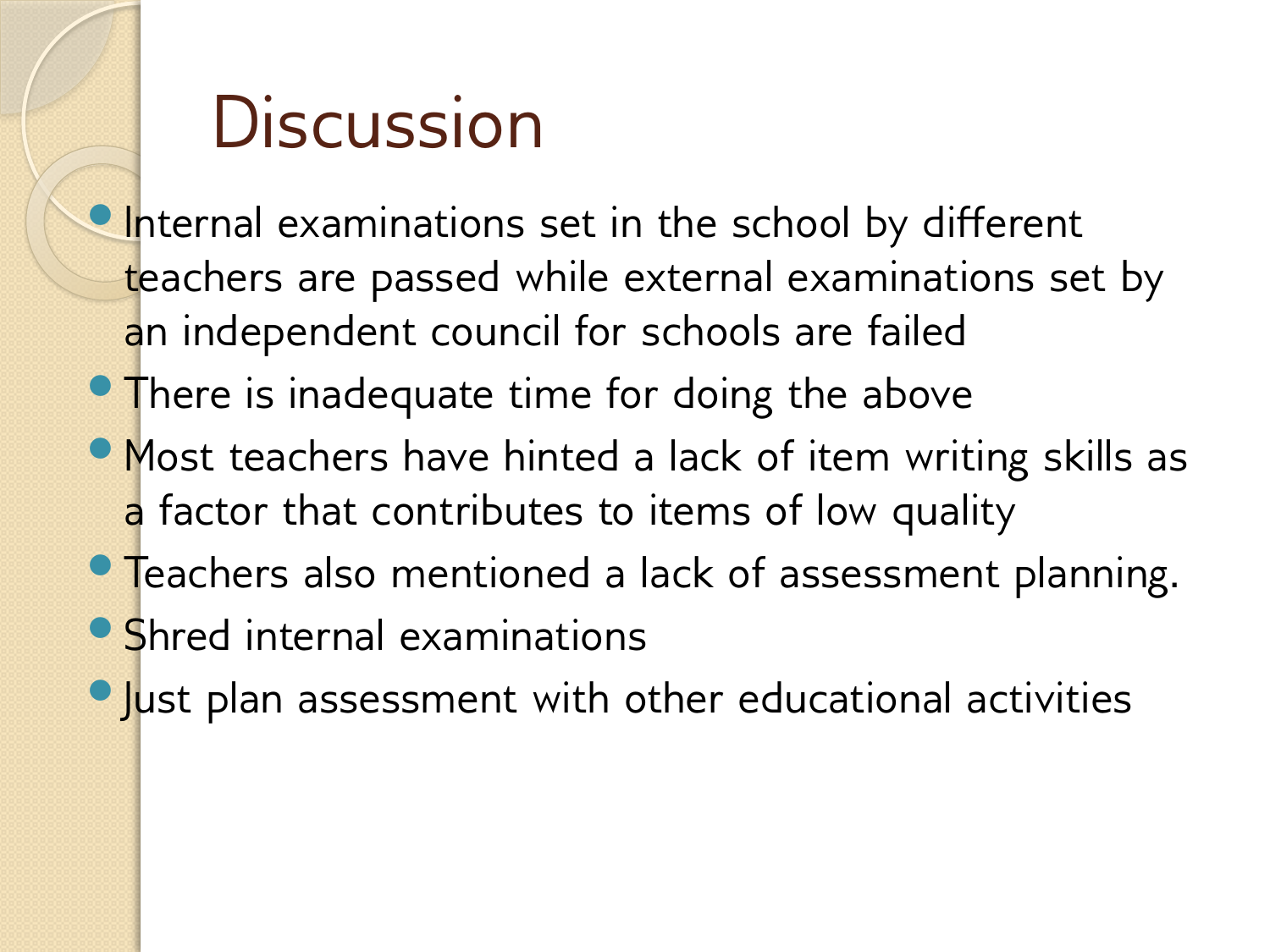

# Discussion
Internal examinations set in the school by different teachers are passed while external examinations set by an independent council for schools are failed
There is inadequate time for doing the above
Most teachers have hinted a lack of item writing skills as a factor that contributes to items of low quality
Teachers also mentioned a lack of assessment planning.
Shred internal examinations
Just plan assessment with other educational activities